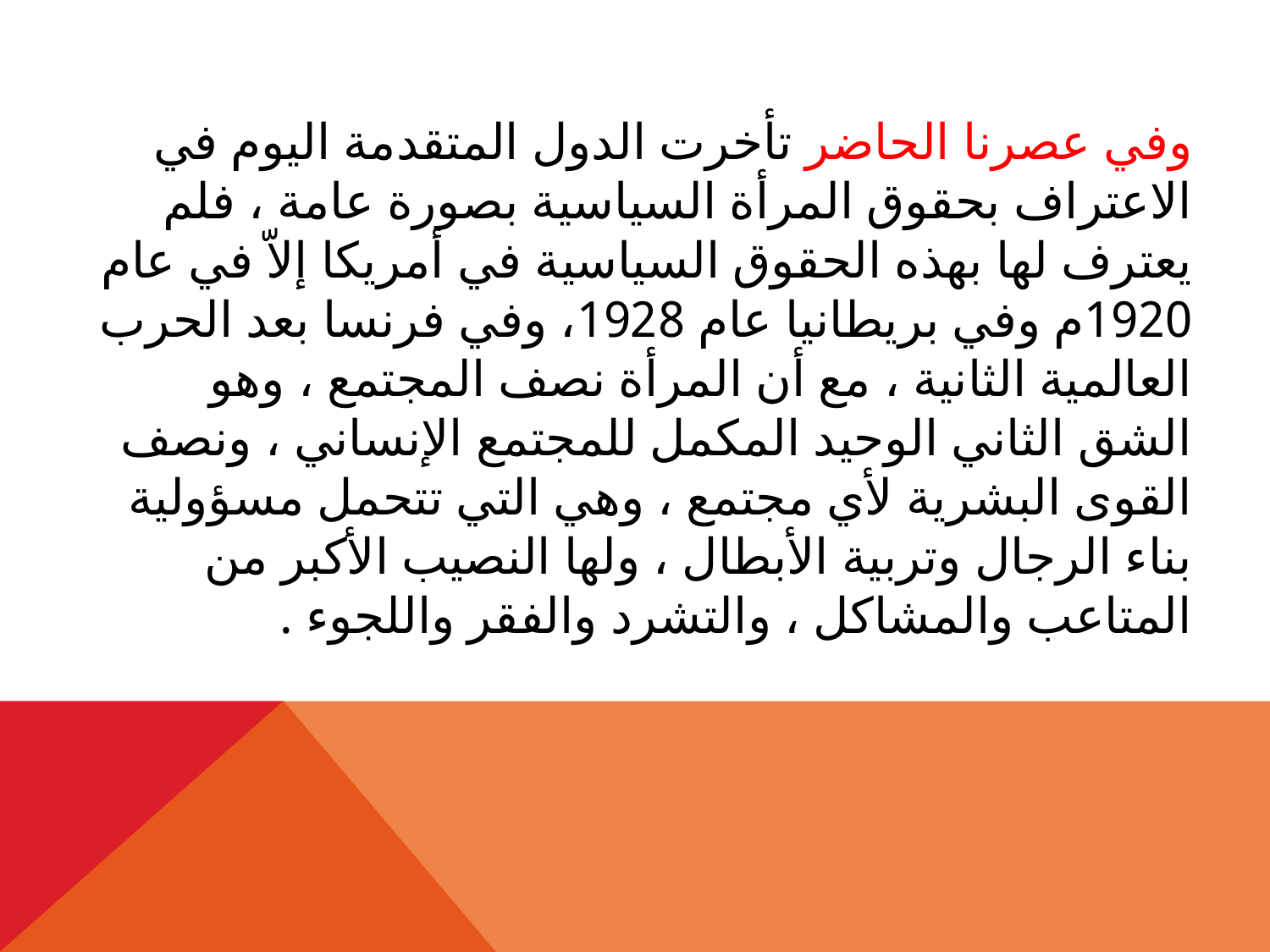

وفي عصرنا الحاضر تأخرت الدول المتقدمة اليوم في الاعتراف بحقوق المرأة السياسية بصورة عامة ، فلم يعترف لها بهذه الحقوق السياسية في أمريكا إلاّ في عام 1920م وفي بريطانيا عام 1928، وفي فرنسا بعد الحرب العالمية الثانية ، مع أن المرأة نصف المجتمع ، وهو الشق الثاني الوحيد المكمل للمجتمع الإنساني ، ونصف القوى البشرية لأي مجتمع ، وهي التي تتحمل مسؤولية بناء الرجال وتربية الأبطال ، ولها النصيب الأكبر من المتاعب والمشاكل ، والتشرد والفقر واللجوء .